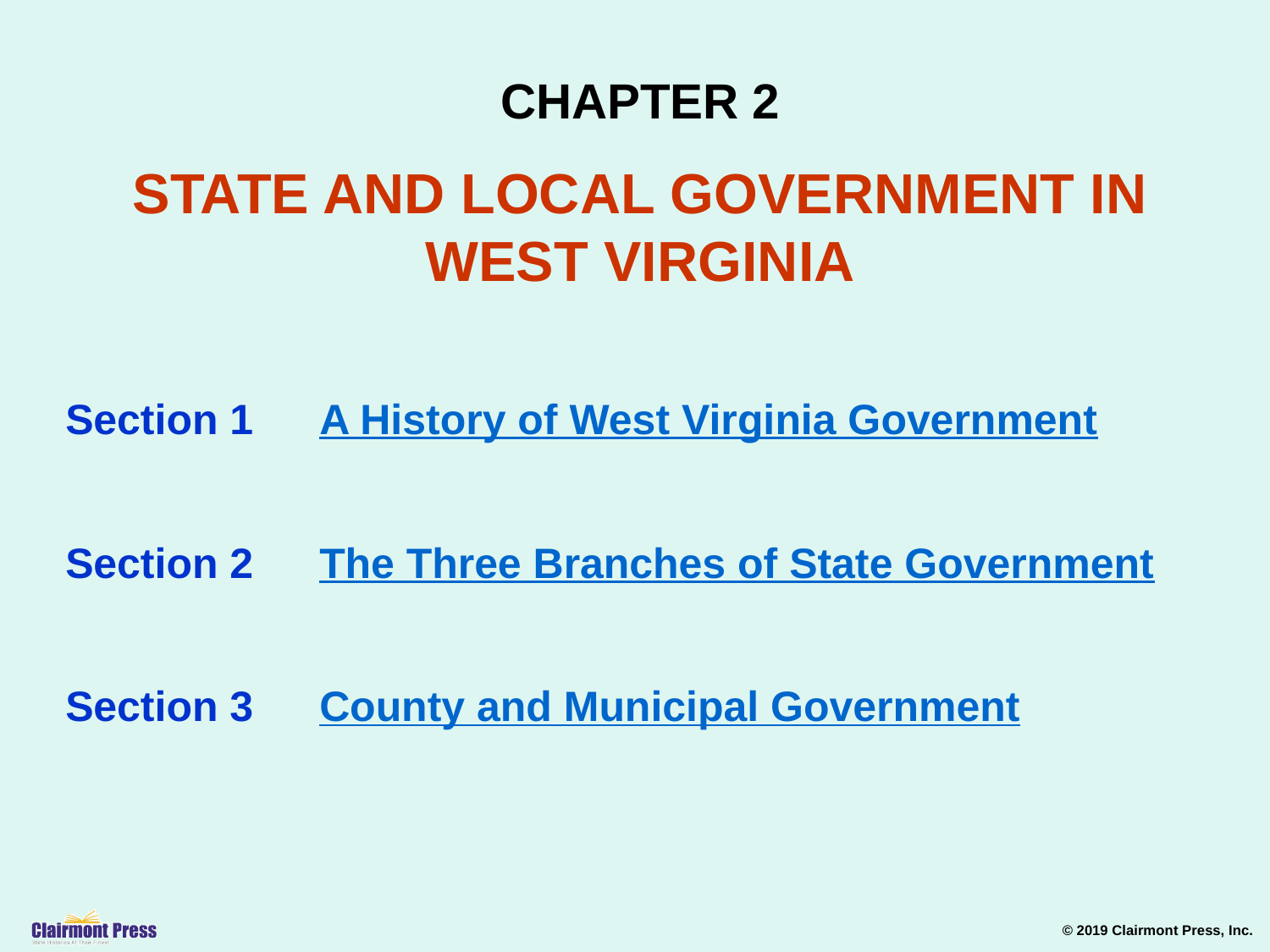

CHAPTER 2
STATE AND LOCAL GOVERNMENT IN WEST VIRGINIA

Section 1	A History of West Virginia Government

Section 2	The Three Branches of State Government

Section 3	County and Municipal Government